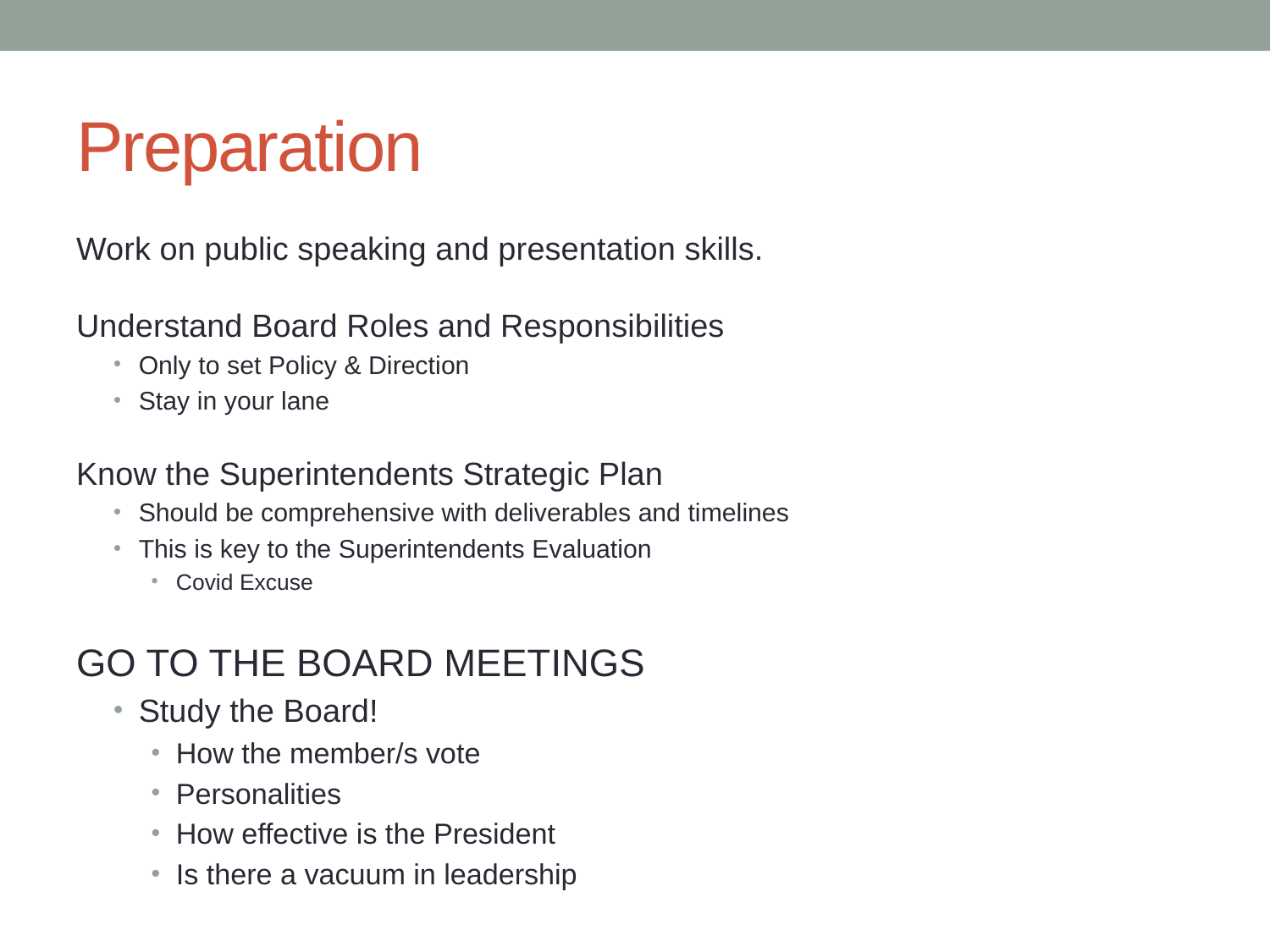

# Preparation
Work on public speaking and presentation skills.

Understand Board Roles and Responsibilities
Only to set Policy & Direction
Stay in your lane

Know the Superintendents Strategic Plan
Should be comprehensive with deliverables and timelines
This is key to the Superintendents Evaluation
Covid Excuse

GO TO THE BOARD MEETINGS
Study the Board!
How the member/s vote
Personalities
How effective is the President
Is there a vacuum in leadership